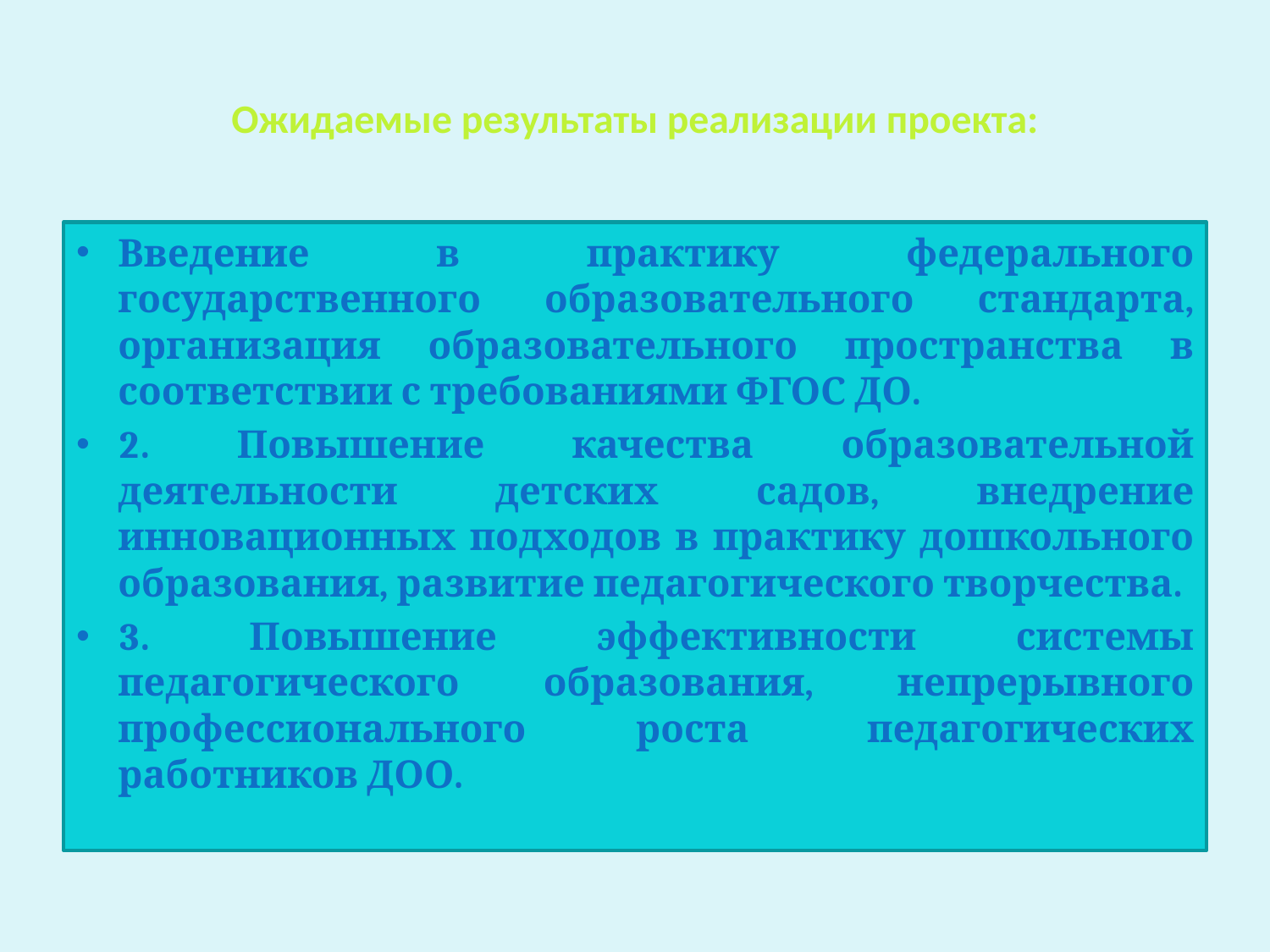

# Ожидаемые результаты реализации проекта:
Введение в практику федерального государственного образовательного стандарта, организация образовательного пространства в соответствии с требованиями ФГОС ДО.
2. Повышение качества образовательной деятельности детских садов, внедрение инновационных подходов в практику дошкольного образования, развитие педагогического творчества.
3. Повышение эффективности системы педагогического образования, непрерывного профессионального роста  педагогических работников ДОО.